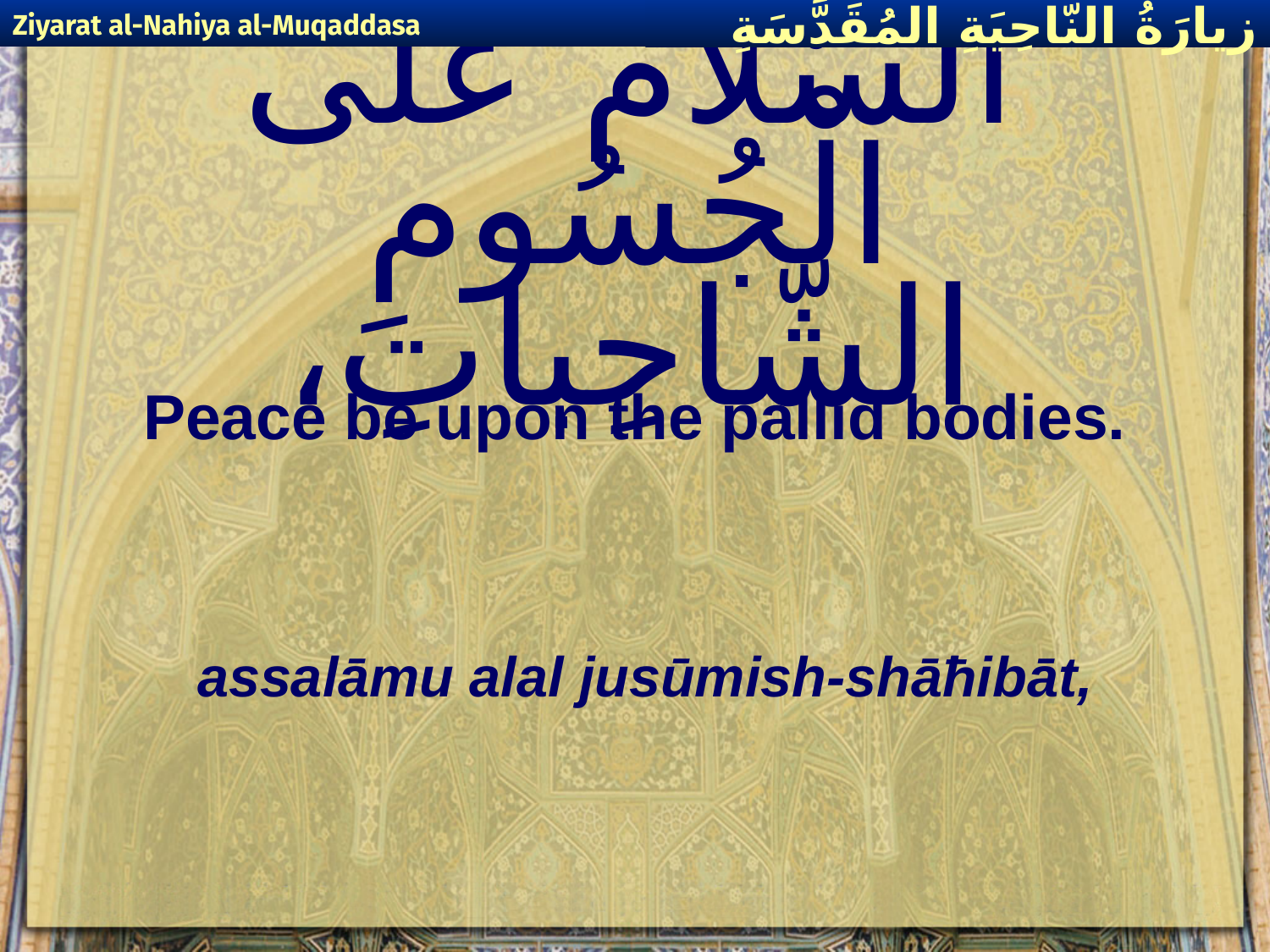

Ziyarat al-Nahiya al-Muqaddasa
زيارَةُ النّاحِيَةِ ال‍مُقَدَّسَةِ
# اَلسَّلامُ عَلَى الْجُسُومِ الشّاحِباتِ،
Peace be upon the pallid bodies.
assalāmu alal jusūmish-shāħibāt,